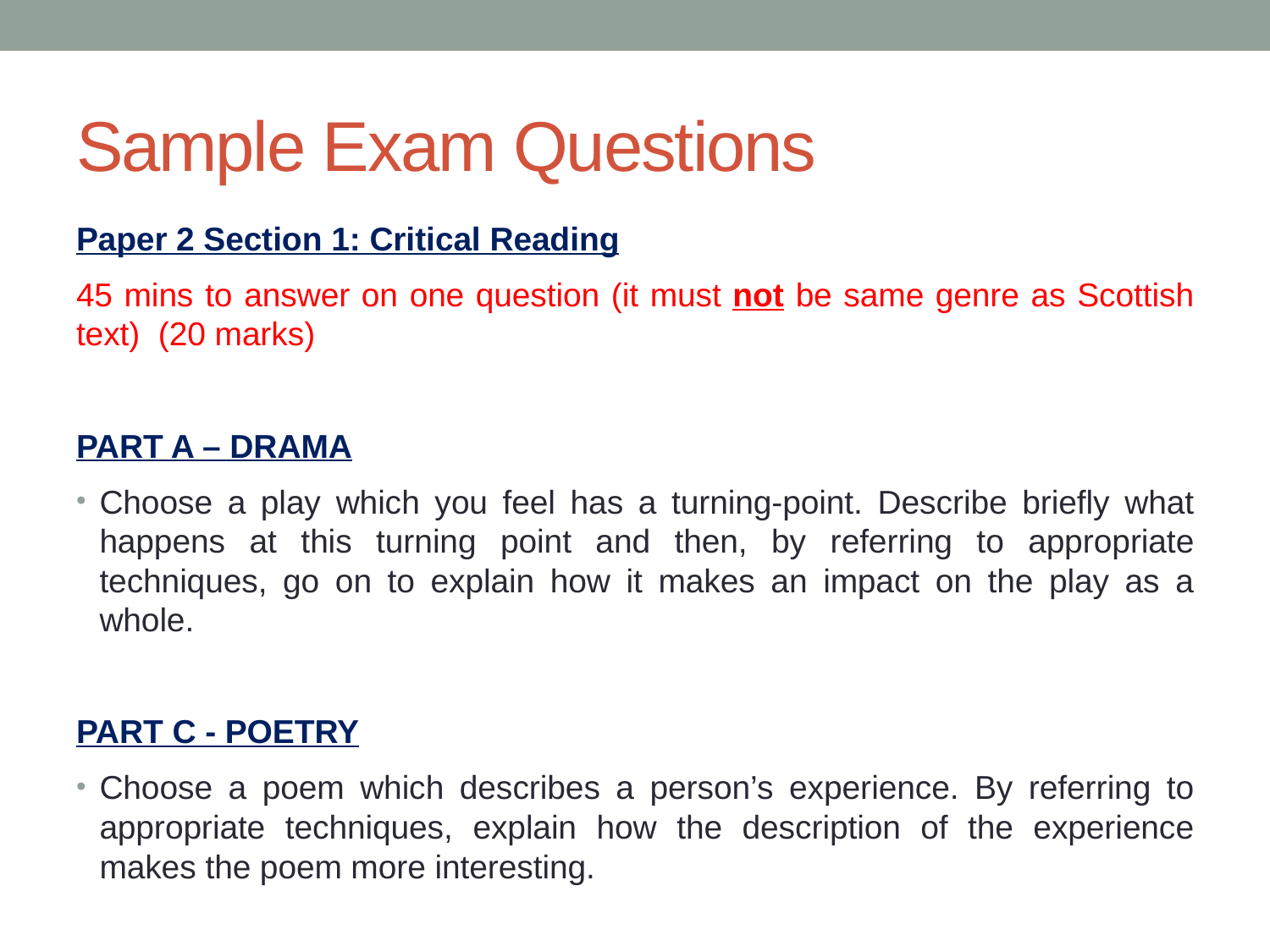

# Sample Exam Questions
Paper 2 Section 1: Critical Reading
45 mins to answer on one question (it must not be same genre as Scottish text)  (20 marks)

PART A – DRAMA
Choose a play which you feel has a turning-point. Describe briefly what happens at this turning point and then, by referring to appropriate techniques, go on to explain how it makes an impact on the play as a whole.

PART C - POETRY
Choose a poem which describes a person’s experience. By referring to appropriate techniques, explain how the description of the experience makes the poem more interesting.